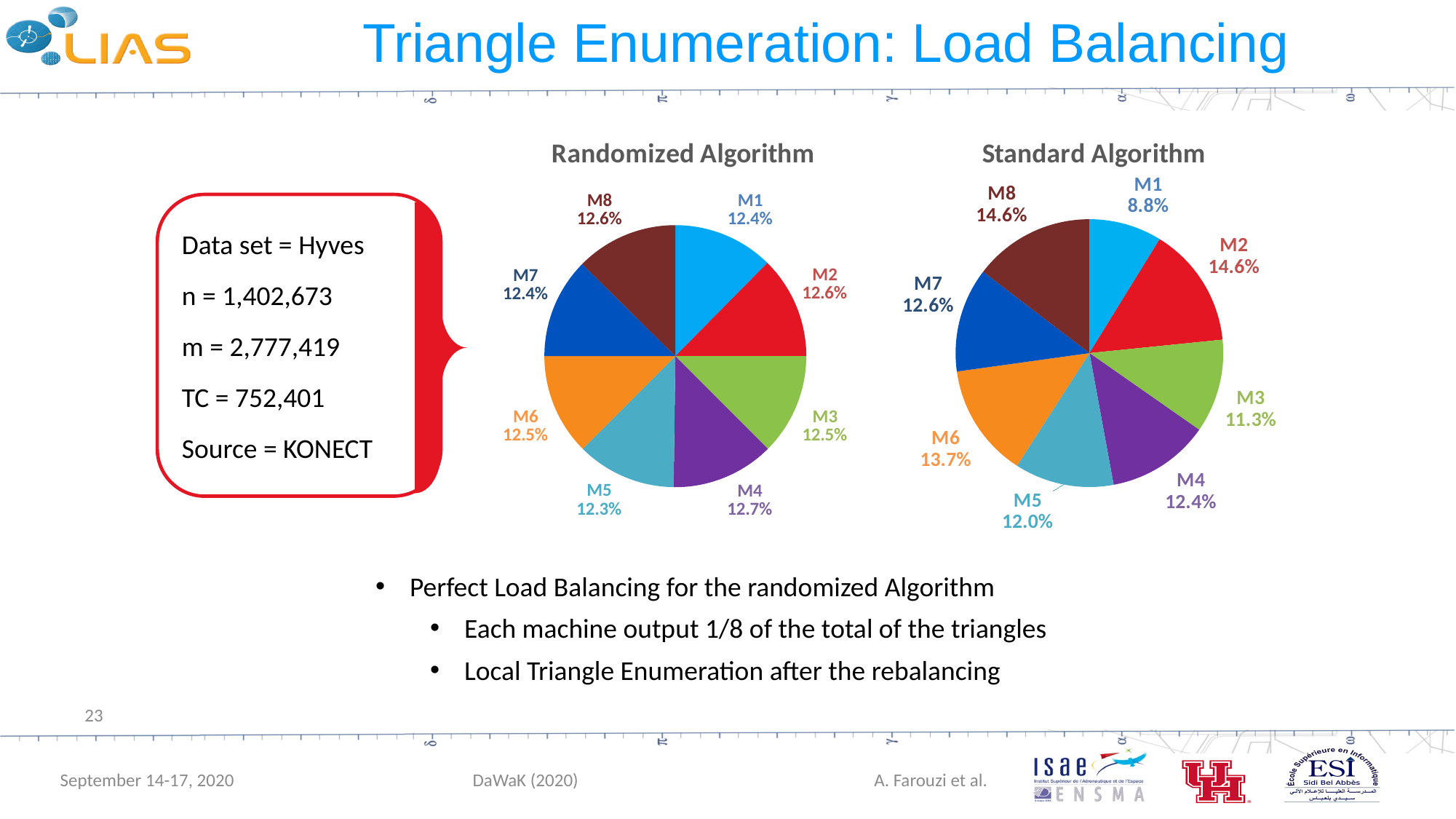

# Triangle Enumeration: Load Balancing

### Chart: Randomized Algorithm

| Category | Ventes |
|---|---|
| M1 | 12.4 |
| M2 | 12.6 |
| M3 | 12.5 |
| M4 | 12.7 |
| M5 | 12.3 |
| M6 | 12.5 |
| M7 | 12.4 |
| M8 | 12.6 |

### Chart: Standard Algorithm

| Category | Standard |
|---|---|
| M1 | 8.8 |
| M2 | 14.6 |
| M3 | 11.3 |
| M4 | 12.4 |
| M5 | 12.0 |
| M6 | 13.7 |
| M7 | 12.6 |
| M8 | 14.6 |
Data set = Hyves
n = 1,402,673
m = 2,777,419
TC = 752,401
Source = KONECT

Perfect Load Balancing for the randomized Algorithm
Each machine output 1/8 of the total of the triangles
Local Triangle Enumeration after the rebalancing
23
September 14-17, 2020
DaWaK (2020)
A. Farouzi et al.